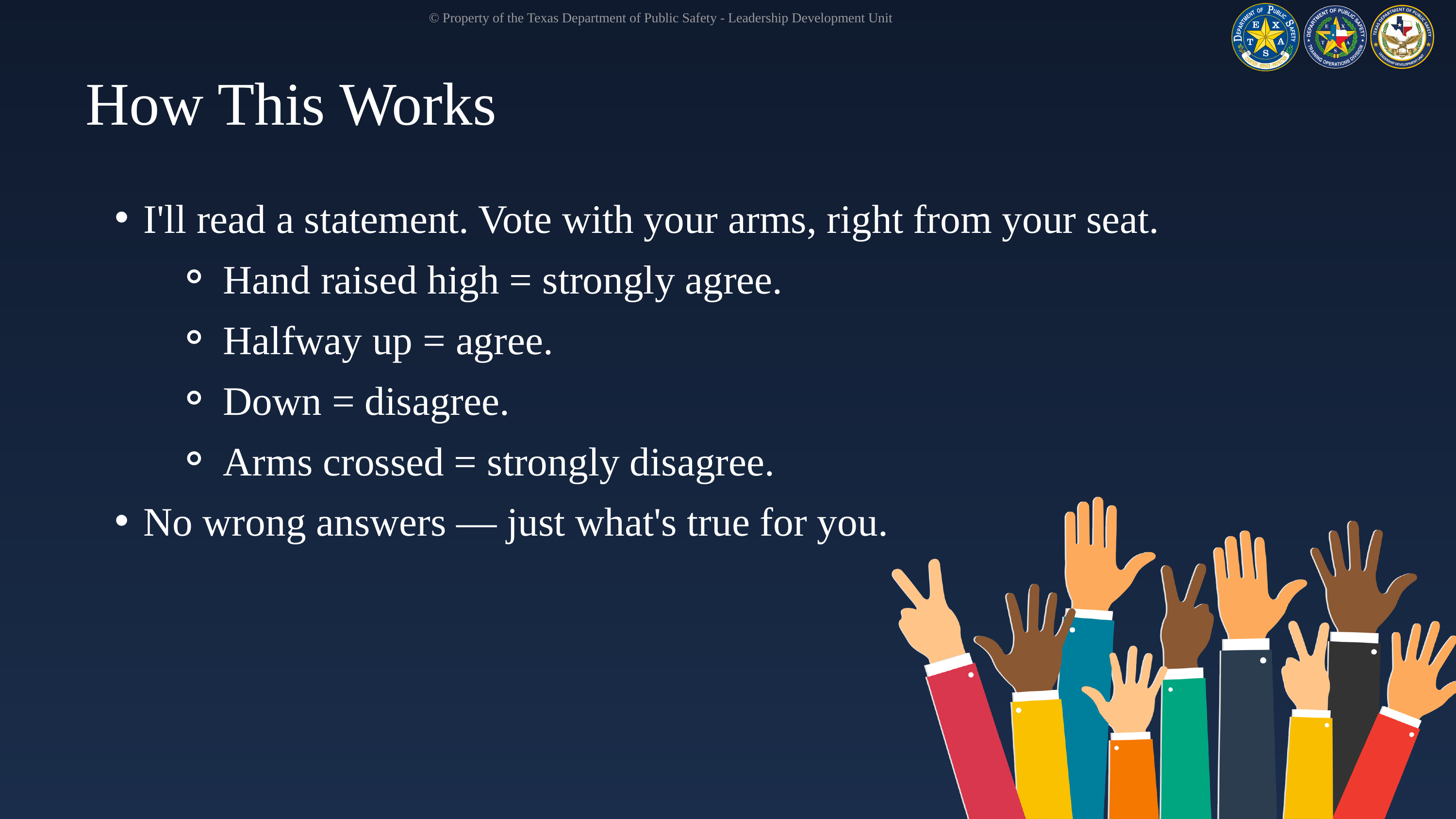

© Property of the Texas Department of Public Safety - Leadership Development Unit
How This Works
I'll read a statement. Vote with your arms, right from your seat.
Hand raised high = strongly agree.
Halfway up = agree.
Down = disagree.
Arms crossed = strongly disagree.
No wrong answers — just what's true for you.